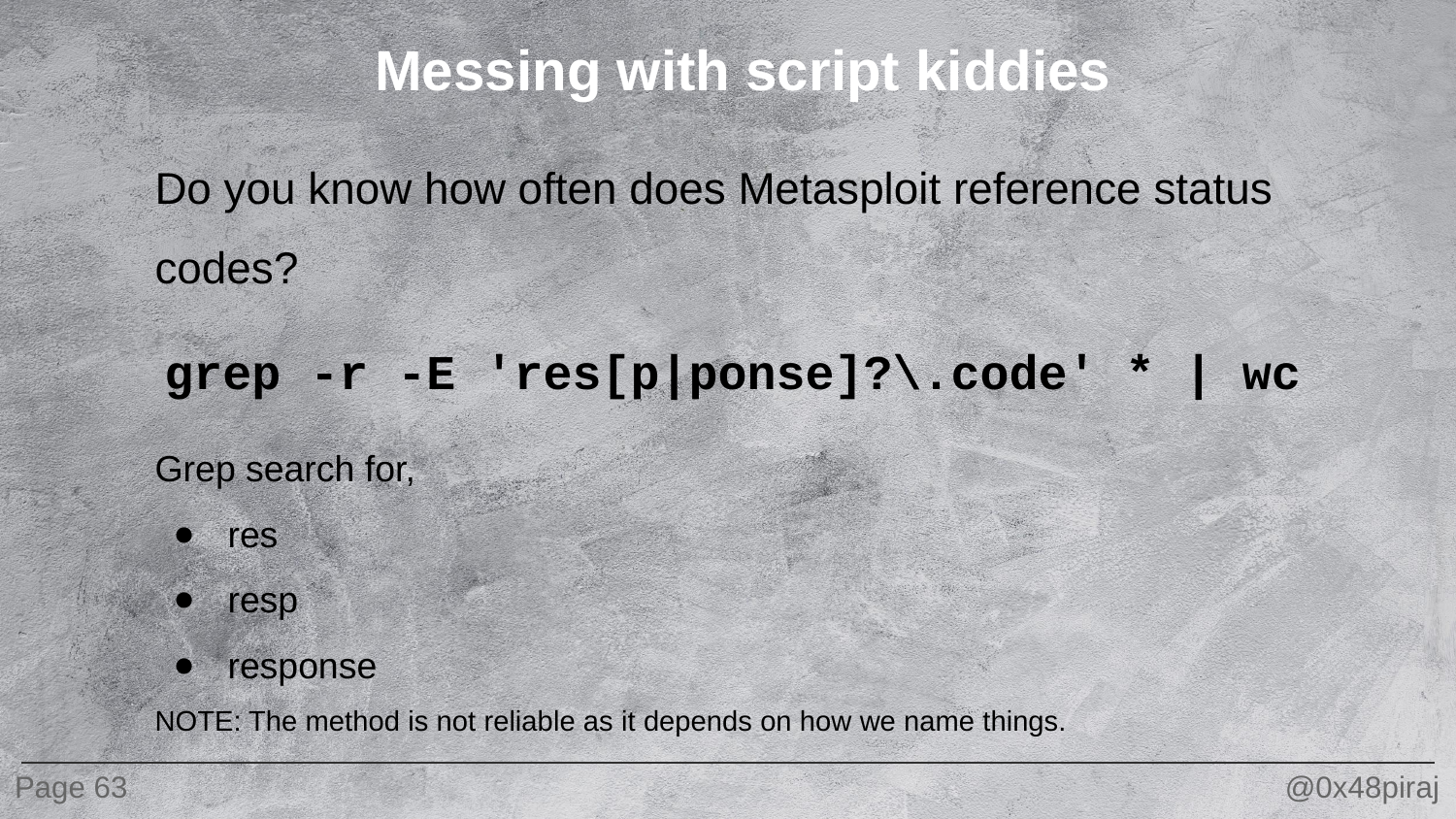

Messing with script kiddies
Do you know how often does Metasploit reference status codes?
grep -r -E 'res[p|ponse]?\.code' * | wc
Grep search for,
res
resp
response
NOTE: The method is not reliable as it depends on how we name things.
Page 63
@0x48piraj